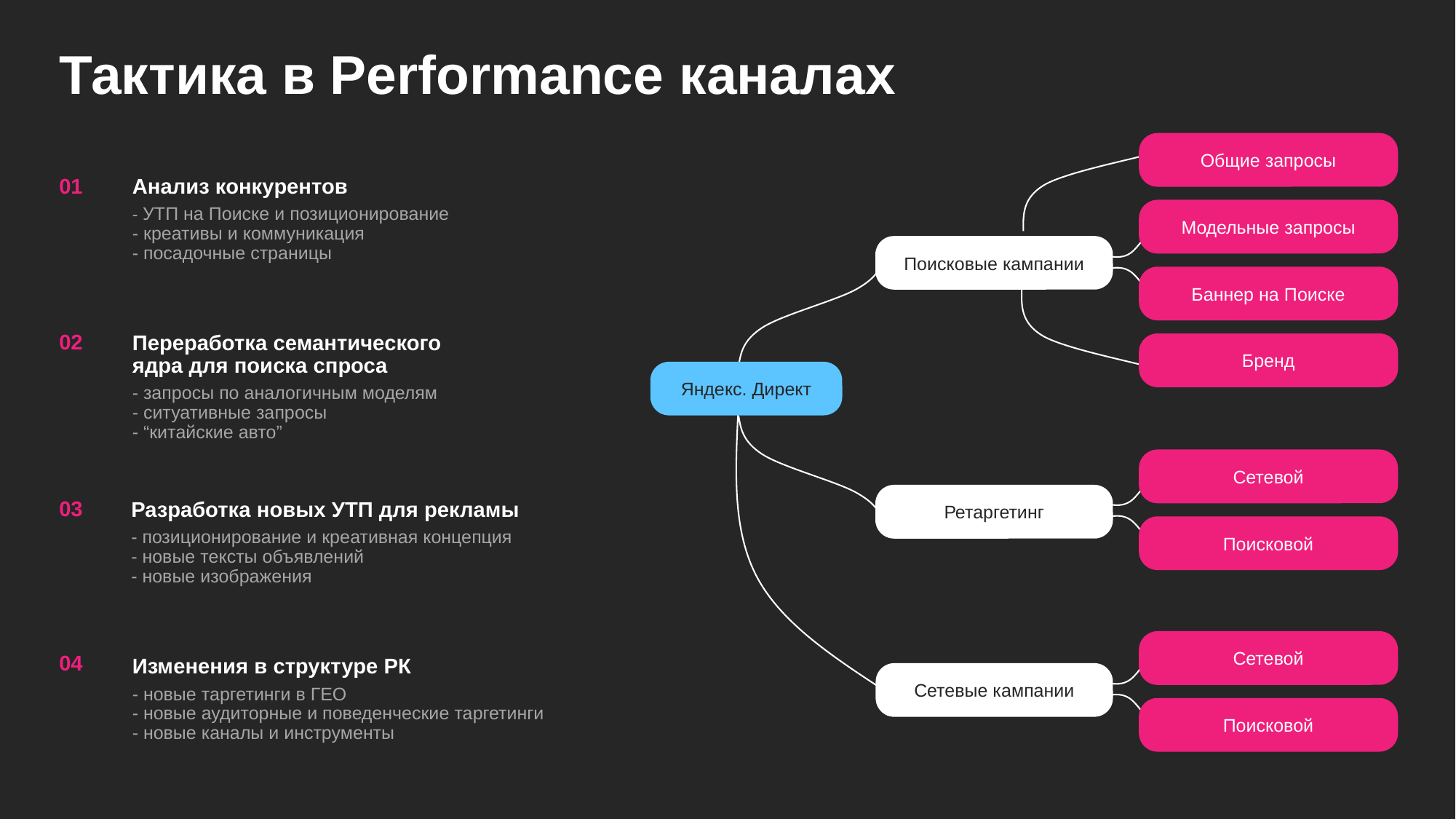

# Тактика в Performance каналах
Общие запросы

01
Анализ конкурентов
- УТП на Поиске и позиционирование
- креативы и коммуникация
- посадочные страницы
Модельные запросы

Поисковые кампании

Баннер на Поиске

02
Переработка семантического ядра для поиска спроса
- запросы по аналогичным моделям
- ситуативные запросы
- “китайские авто”
Бренд
Яндекс. Директ

Сетевой

Ретаргетинг
03
Разработка новых УТП для рекламы
- позиционирование и креативная концепция
- новые тексты объявлений
- новые изображения

Поисковой
Сетевой
04
Изменения в структуре РК
- новые таргетинги в ГЕО
- новые аудиторные и поведенческие таргетинги
- новые каналы и инструменты

Сетевые кампании

Поисковой